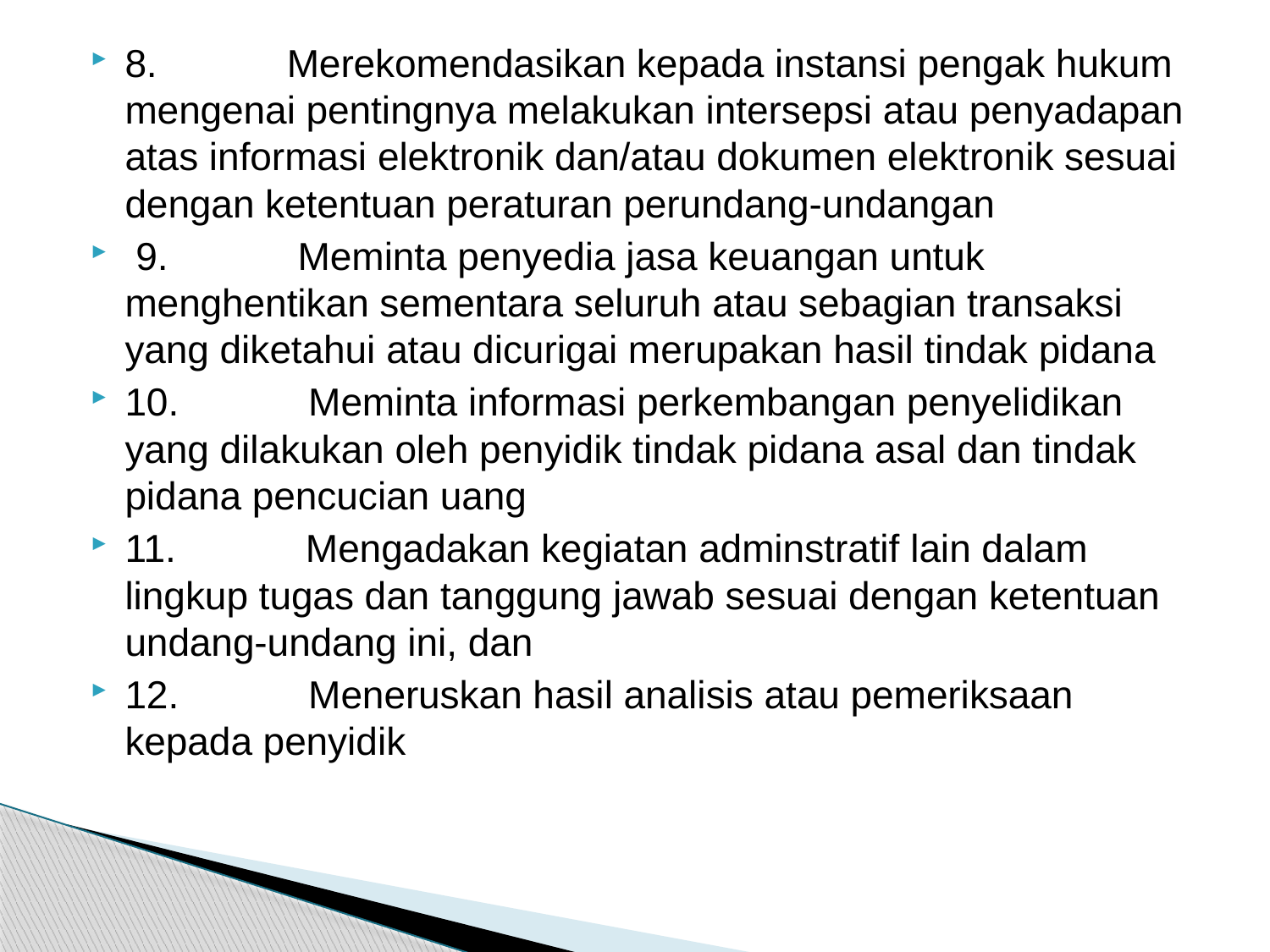

8.            Merekomendasikan kepada instansi pengak hukum mengenai pentingnya melakukan intersepsi atau penyadapan atas informasi elektronik dan/atau dokumen elektronik sesuai dengan ketentuan peraturan perundang-undangan
 9.            Meminta penyedia jasa keuangan untuk menghentikan sementara seluruh atau sebagian transaksi yang diketahui atau dicurigai merupakan hasil tindak pidana
10.            Meminta informasi perkembangan penyelidikan yang dilakukan oleh penyidik tindak pidana asal dan tindak pidana pencucian uang
11.            Mengadakan kegiatan adminstratif lain dalam lingkup tugas dan tanggung jawab sesuai dengan ketentuan undang-undang ini, dan
12.            Meneruskan hasil analisis atau pemeriksaan kepada penyidik